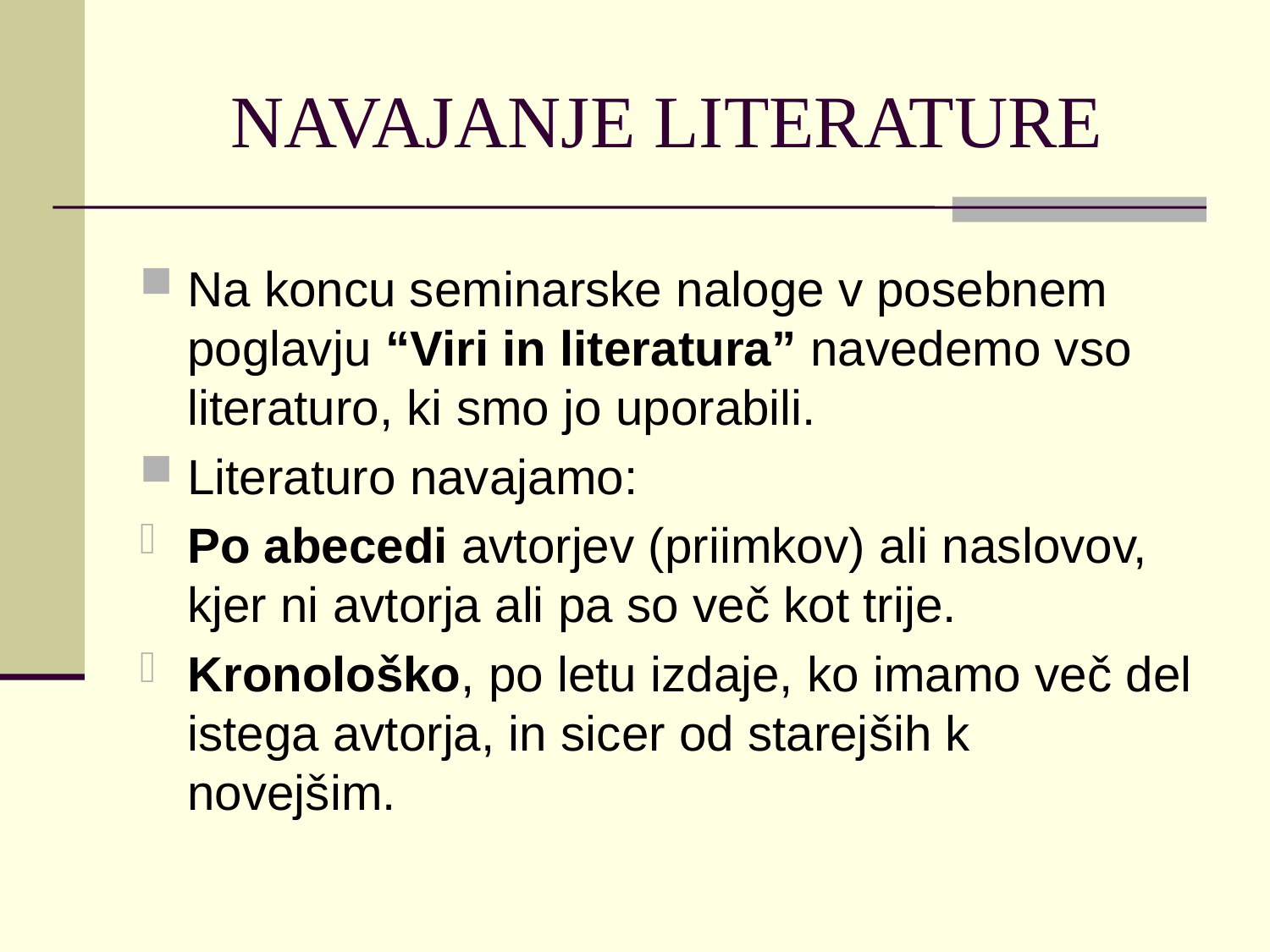

# NAVAJANJE LITERATURE

Na koncu seminarske naloge v posebnem poglavju “Viri in literatura” navedemo vso literaturo, ki smo jo uporabili.
Literaturo navajamo:
Po abecedi avtorjev (priimkov) ali naslovov, kjer ni avtorja ali pa so več kot trije.
Kronološko, po letu izdaje, ko imamo več del istega avtorja, in sicer od starejših k novejšim.